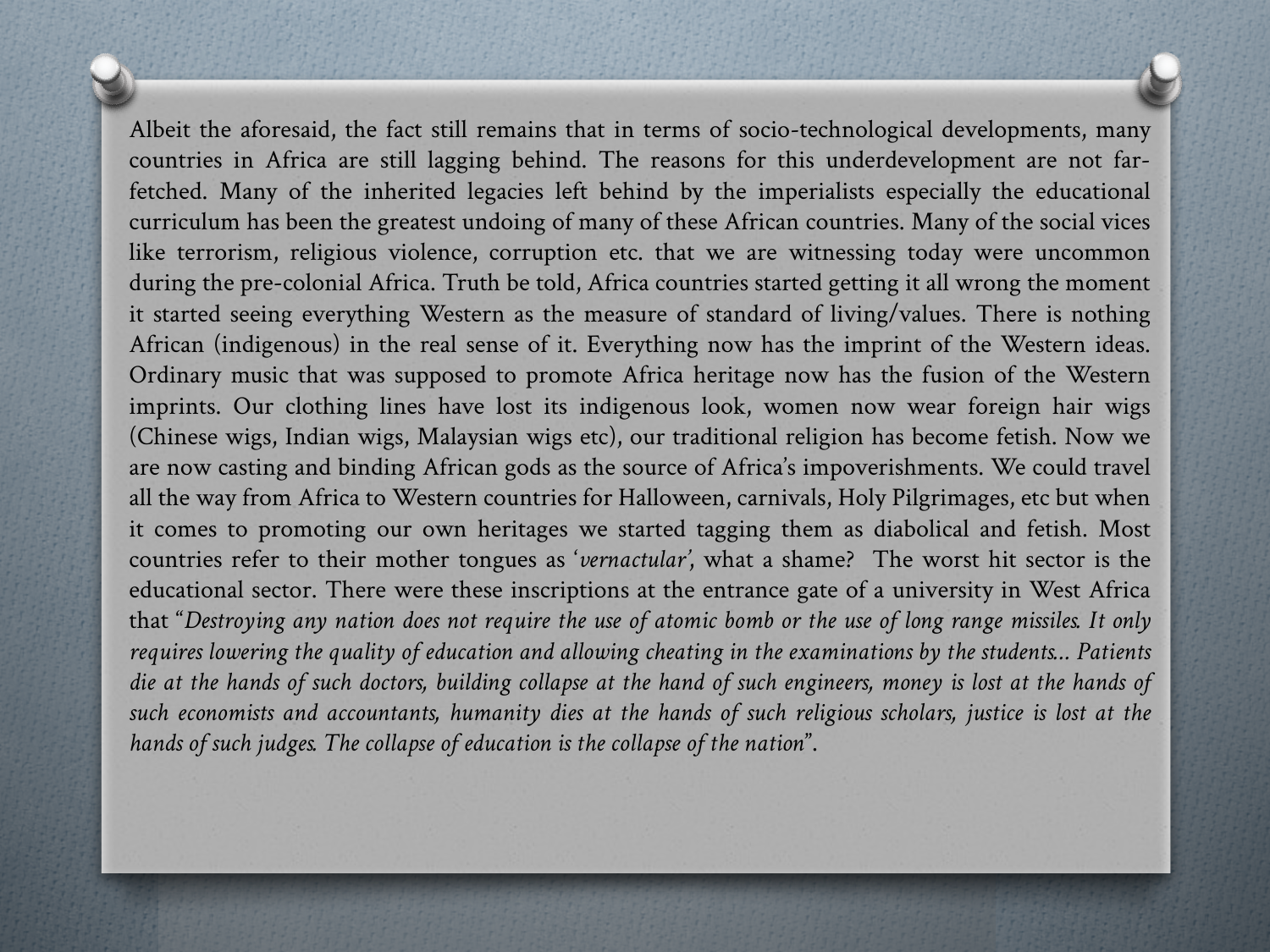

Albeit the aforesaid, the fact still remains that in terms of socio-technological developments, many countries in Africa are still lagging behind. The reasons for this underdevelopment are not far-fetched. Many of the inherited legacies left behind by the imperialists especially the educational curriculum has been the greatest undoing of many of these African countries. Many of the social vices like terrorism, religious violence, corruption etc. that we are witnessing today were uncommon during the pre-colonial Africa. Truth be told, Africa countries started getting it all wrong the moment it started seeing everything Western as the measure of standard of living/values. There is nothing African (indigenous) in the real sense of it. Everything now has the imprint of the Western ideas. Ordinary music that was supposed to promote Africa heritage now has the fusion of the Western imprints. Our clothing lines have lost its indigenous look, women now wear foreign hair wigs (Chinese wigs, Indian wigs, Malaysian wigs etc), our traditional religion has become fetish. Now we are now casting and binding African gods as the source of Africa’s impoverishments. We could travel all the way from Africa to Western countries for Halloween, carnivals, Holy Pilgrimages, etc but when it comes to promoting our own heritages we started tagging them as diabolical and fetish. Most countries refer to their mother tongues as ‘vernactular’, what a shame?  The worst hit sector is the educational sector. There were these inscriptions at the entrance gate of a university in West Africa that “Destroying any nation does not require the use of atomic bomb or the use of long range missiles. It only requires lowering the quality of education and allowing cheating in the examinations by the students… Patients die at the hands of such doctors, building collapse at the hand of such engineers, money is lost at the hands of such economists and accountants, humanity dies at the hands of such religious scholars, justice is lost at the hands of such judges. The collapse of education is the collapse of the nation”.